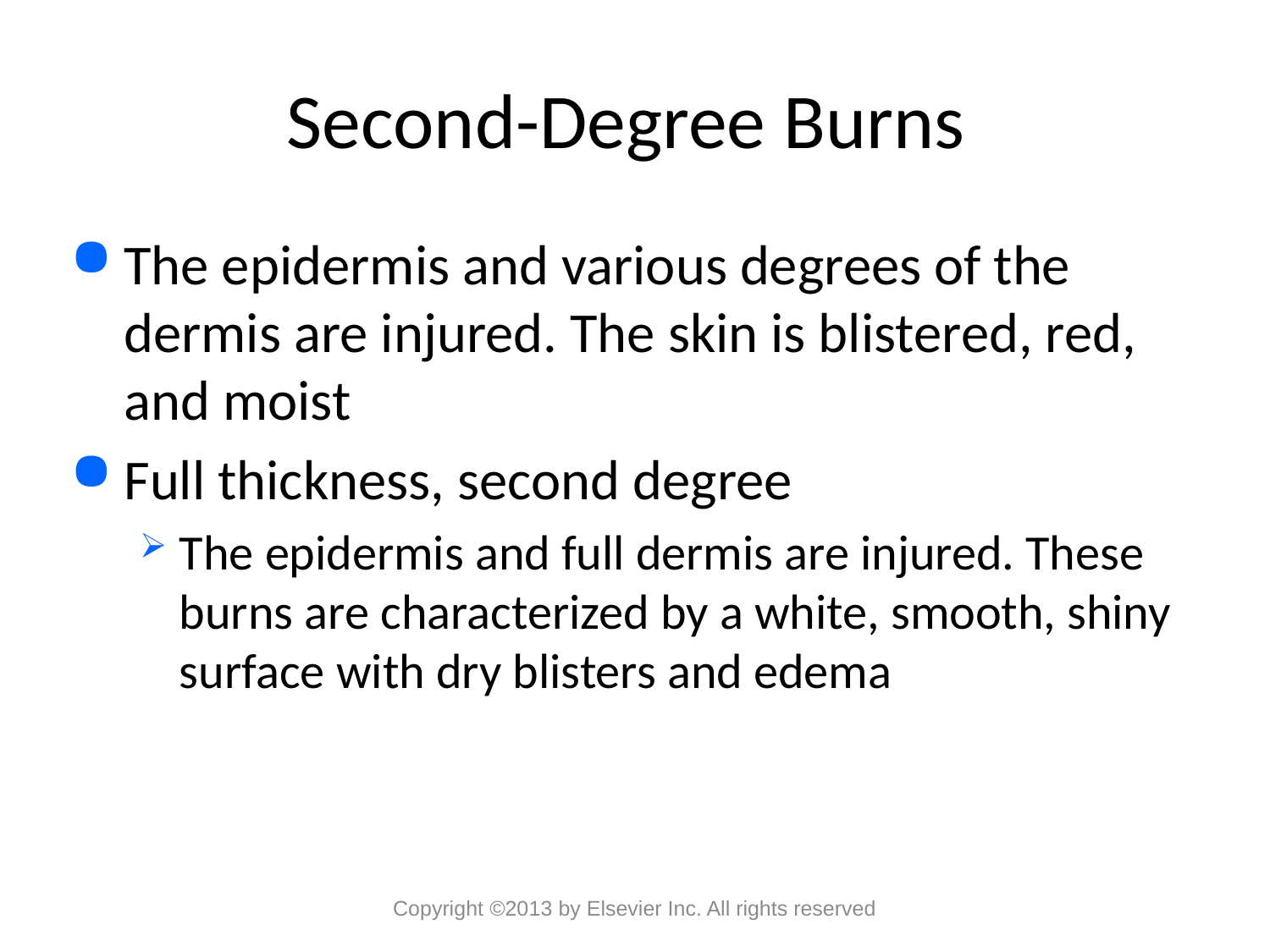

# Second-Degree Burns
The epidermis and various degrees of the dermis are injured. The skin is blistered, red, and moist
Full thickness, second degree
The epidermis and full dermis are injured. These burns are characterized by a white, smooth, shiny surface with dry blisters and edema

Copyright ©2013 by Elsevier Inc. All rights reserved